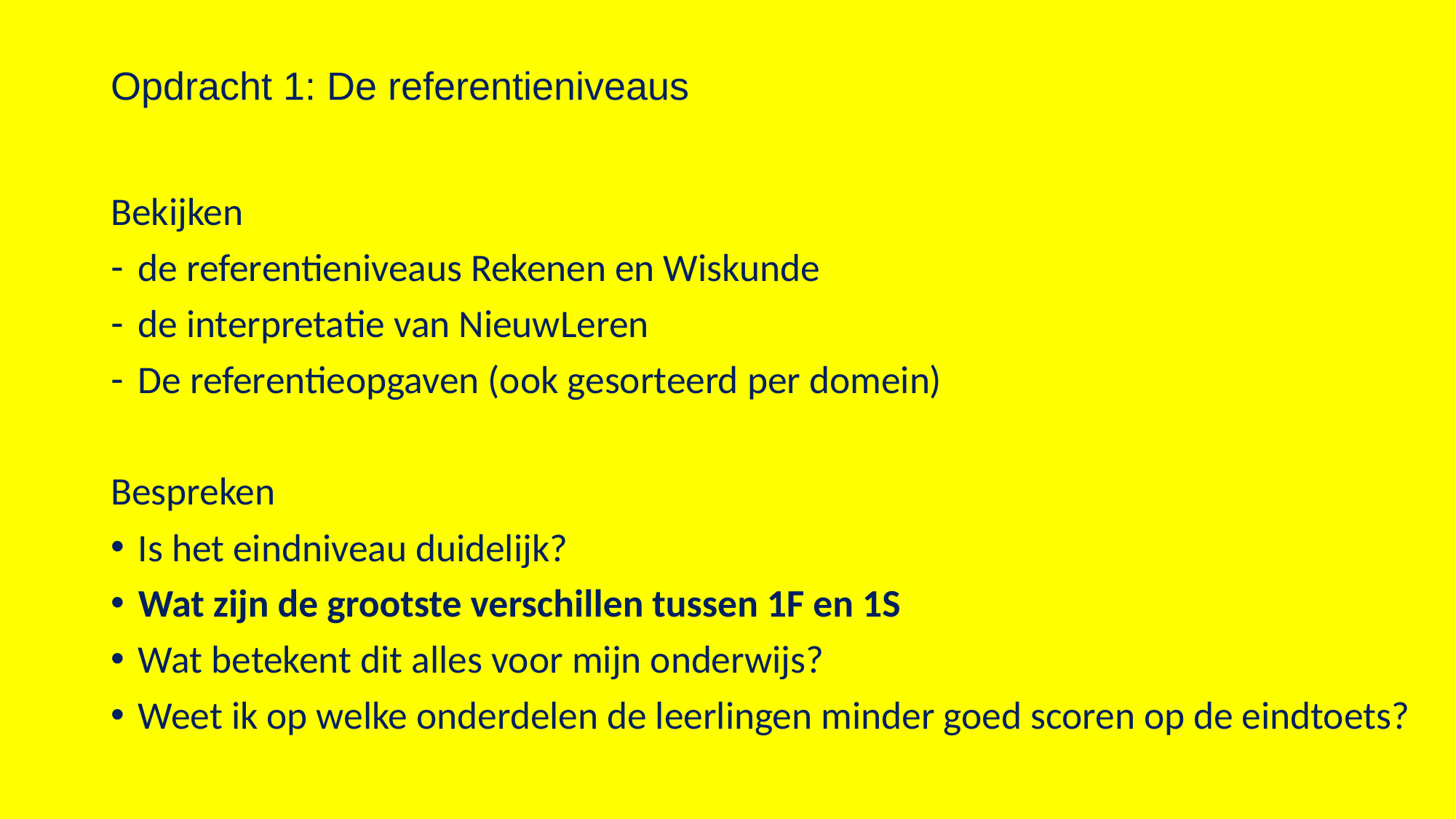

# Opdracht 1: De referentieniveaus

Bekijken
de referentieniveaus Rekenen en Wiskunde
de interpretatie van NieuwLeren
De referentieopgaven (ook gesorteerd per domein)

Bespreken
Is het eindniveau duidelijk?
Wat zijn de grootste verschillen tussen 1F en 1S
Wat betekent dit alles voor mijn onderwijs?
Weet ik op welke onderdelen de leerlingen minder goed scoren op de eindtoets?